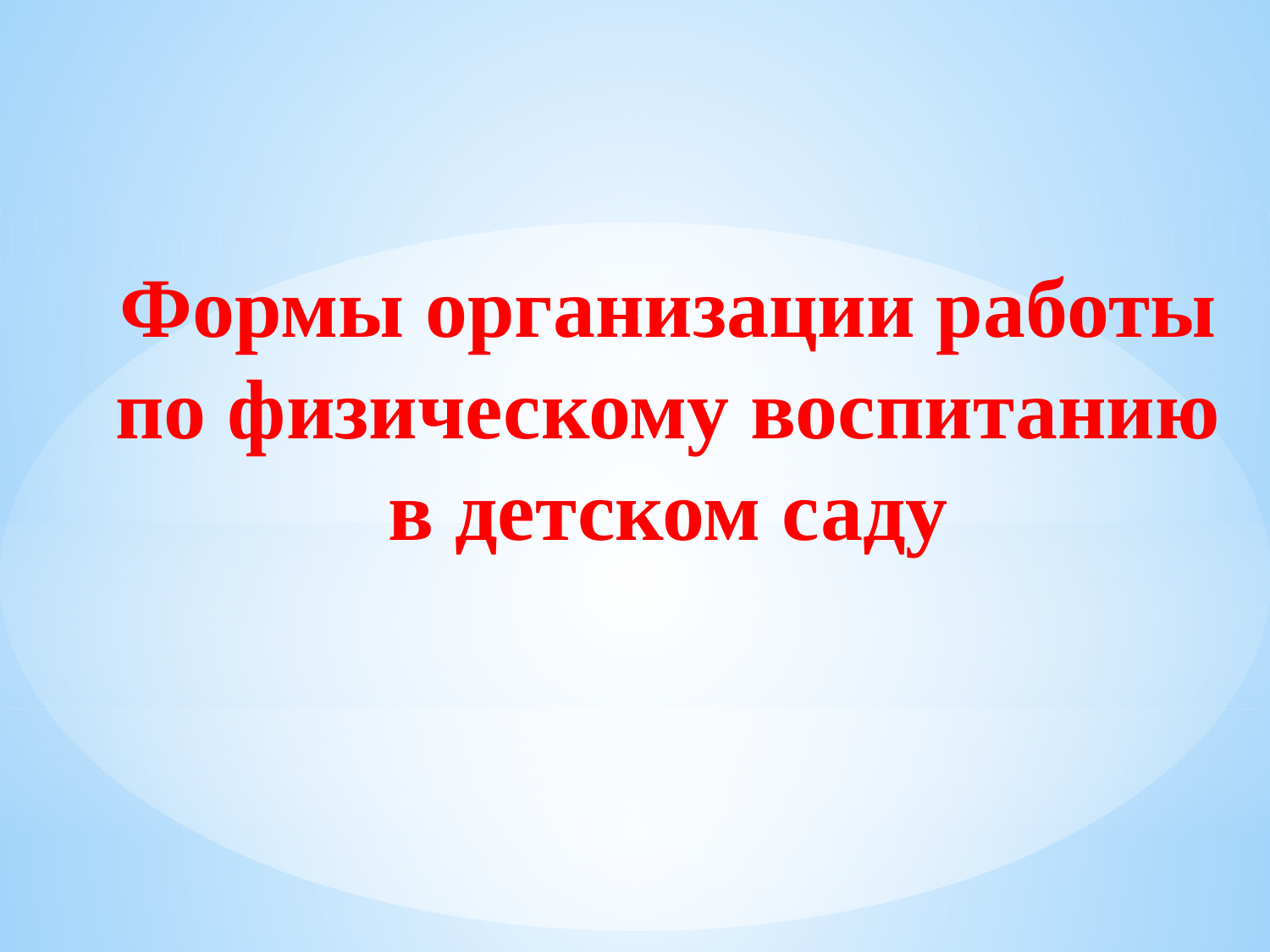

Формы организации работы по физическому воспитанию в детском саду